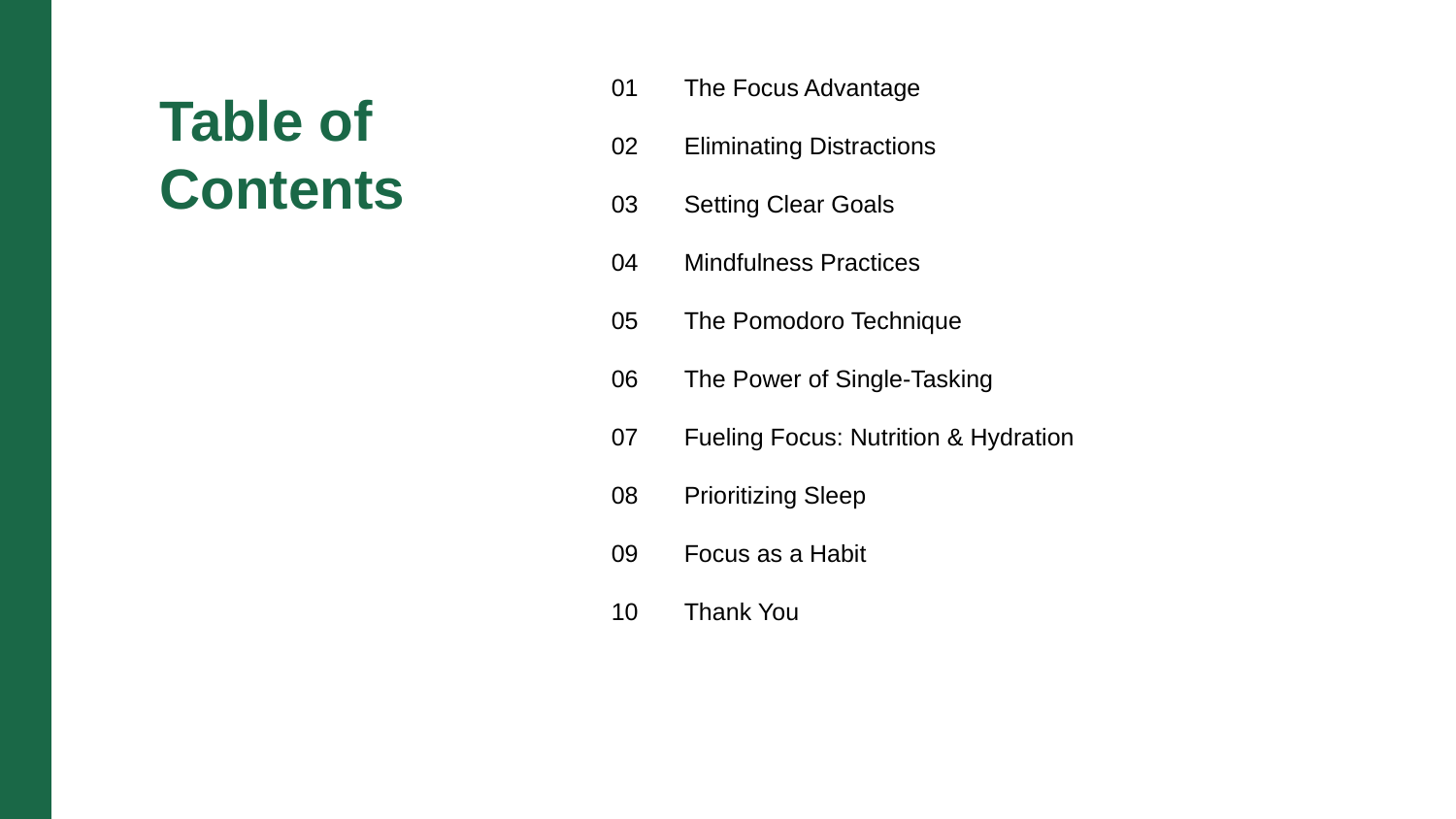

01
The Focus Advantage
Table of Contents
02
Eliminating Distractions
03
Setting Clear Goals
04
Mindfulness Practices
05
The Pomodoro Technique
06
The Power of Single-Tasking
07
Fueling Focus: Nutrition & Hydration
08
Prioritizing Sleep
09
Focus as a Habit
10
Thank You